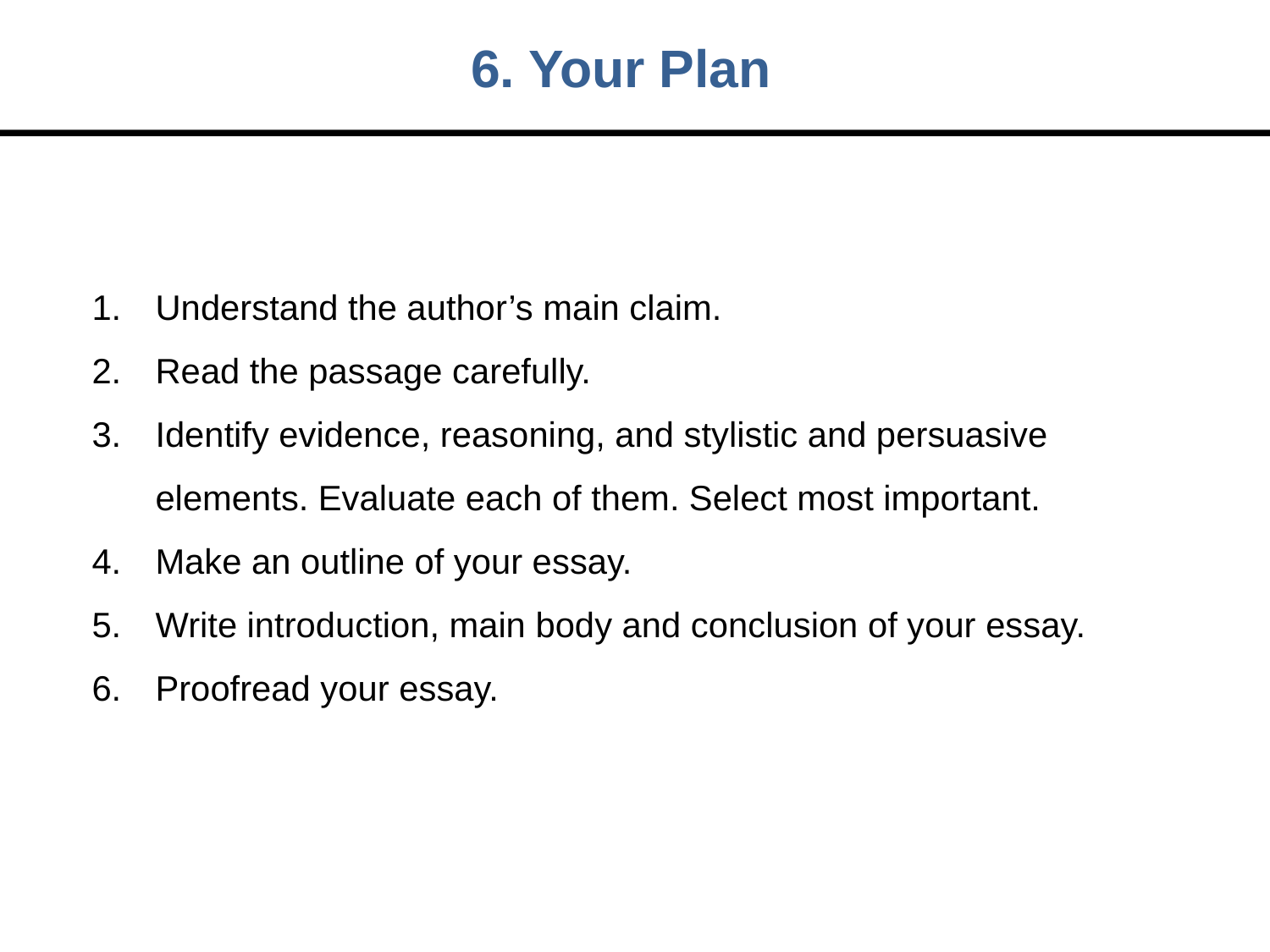

6. Your Plan

Understand the author’s main claim.
Read the passage carefully.
Identify evidence, reasoning, and stylistic and persuasive elements. Evaluate each of them. Select most important.
Make an outline of your essay.
Write introduction, main body and conclusion of your essay.
Proofread your essay.